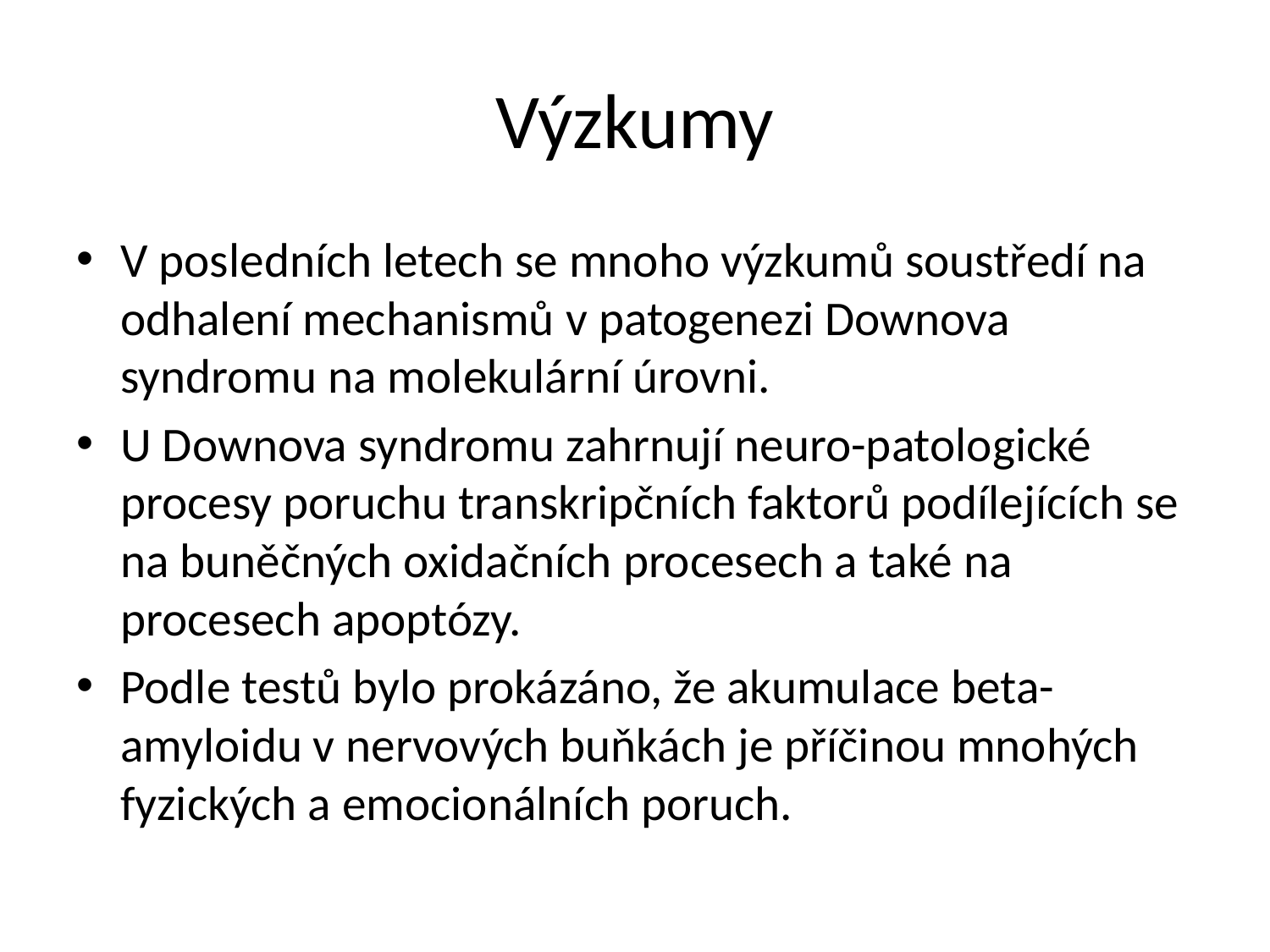

# Výzkumy
V posledních letech se mnoho výzkumů soustředí na odhalení mechanismů v patogenezi Downova syndromu na molekulární úrovni.
U Downova syndromu zahrnují neuro-patologické procesy poruchu transkripčních faktorů podílejících se na buněčných oxidačních procesech a také na procesech apoptózy.
Podle testů bylo prokázáno, že akumulace beta-amyloidu v nervových buňkách je příčinou mnohých fyzických a emocionálních poruch.